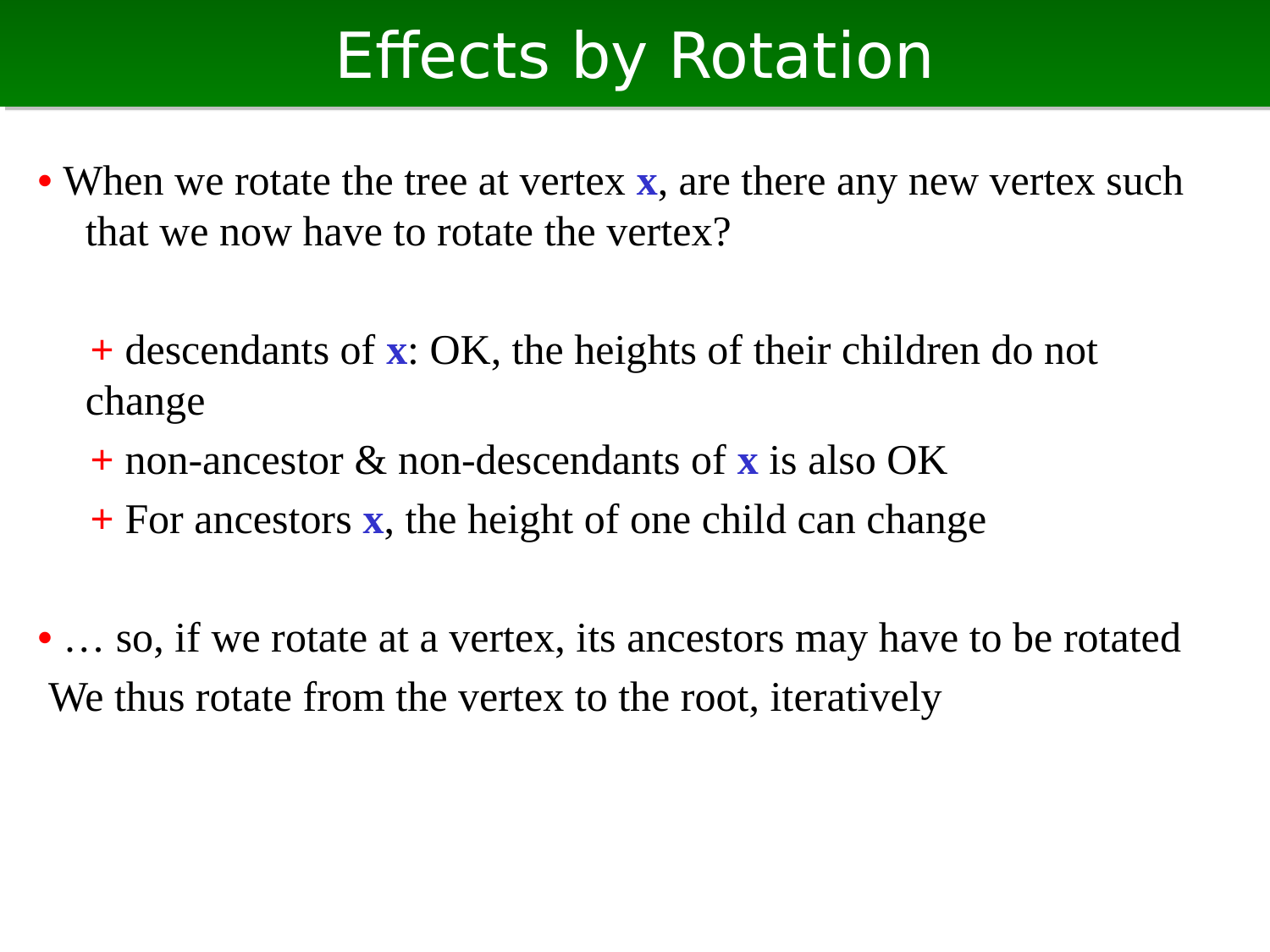

# Effects by Rotation
• When we rotate the tree at vertex x, are there any new vertex such that we now have to rotate the vertex?

　+ descendants of x: OK, the heights of their children do not change
　+ non-ancestor & non-descendants of x is also OK
　+ For ancestors x, the height of one child can change

• … so, if we rotate at a vertex, its ancestors may have to be rotated
 We thus rotate from the vertex to the root, iteratively